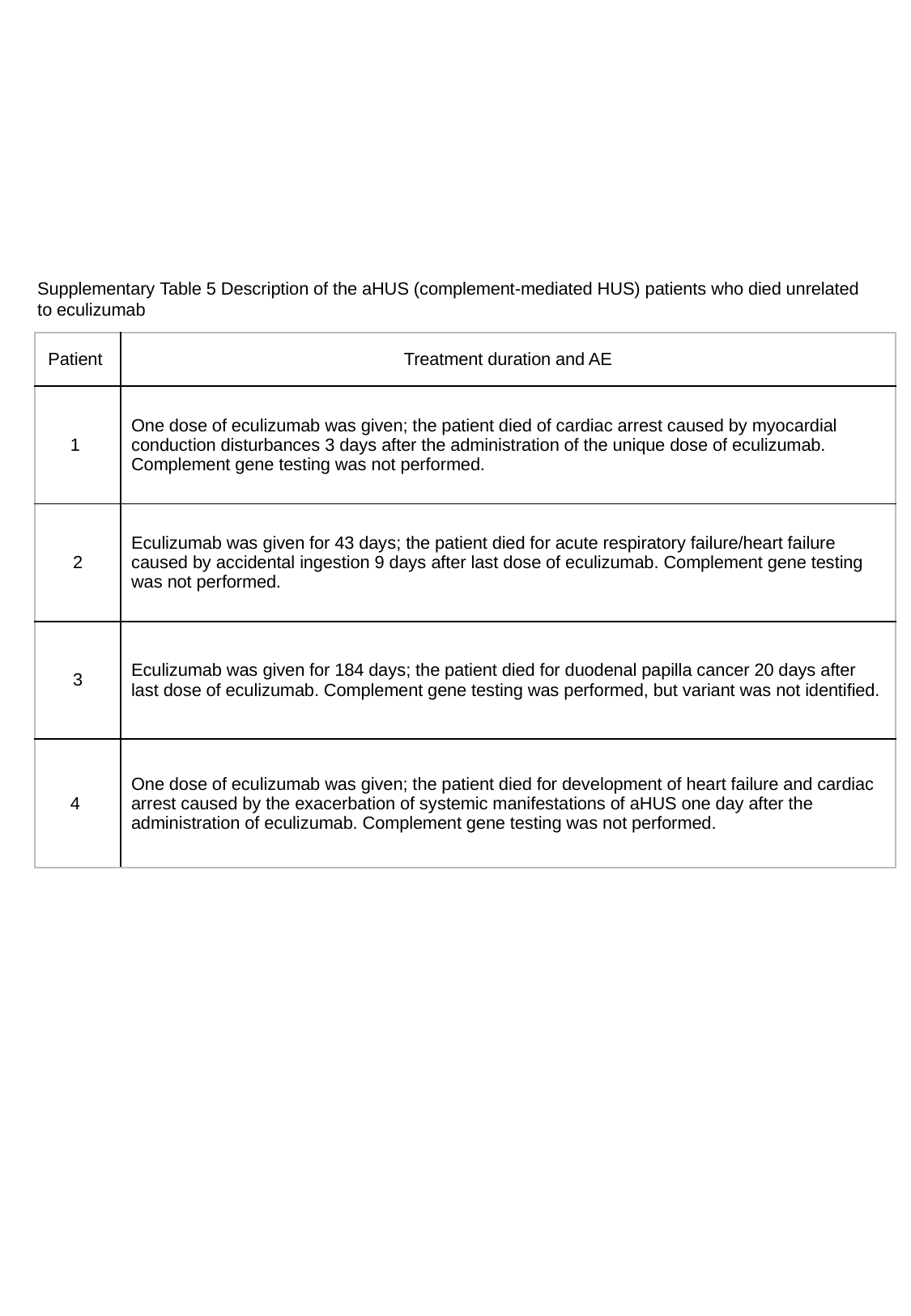

Supplementary Table 5 Description of the aHUS (complement-mediated HUS) patients who died unrelated to eculizumab
| Patient | Treatment duration and AE |
| --- | --- |
| 1 | One dose of eculizumab was given; the patient died of cardiac arrest caused by myocardial conduction disturbances 3 days after the administration of the unique dose of eculizumab. Complement gene testing was not performed. |
| 2 | Eculizumab was given for 43 days; the patient died for acute respiratory failure/heart failure caused by accidental ingestion 9 days after last dose of eculizumab. Complement gene testing was not performed. |
| 3 | Eculizumab was given for 184 days; the patient died for duodenal papilla cancer 20 days after last dose of eculizumab. Complement gene testing was performed, but variant was not identified. |
| 4 | One dose of eculizumab was given; the patient died for development of heart failure and cardiac arrest caused by the exacerbation of systemic manifestations of aHUS one day after the administration of eculizumab. Complement gene testing was not performed. |